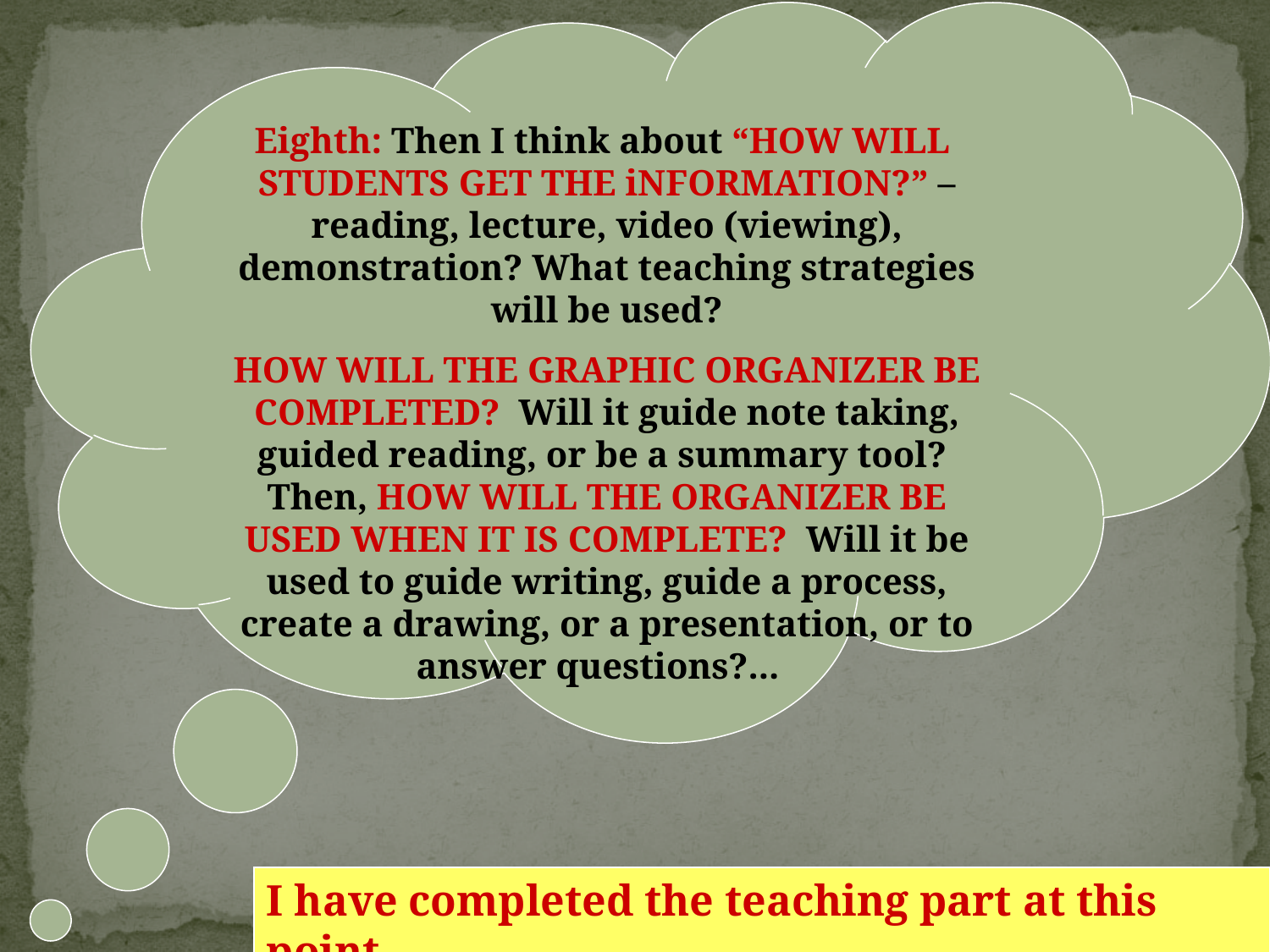

Eighth: Then I think about “HOW WILL  STUDENTS GET THE iNFORMATION?” – reading, lecture, video (viewing), demonstration? What teaching strategies will be used?
HOW WILL THE GRAPHIC ORGANIZER BE COMPLETED?  Will it guide note taking, guided reading, or be a summary tool?  Then, HOW WILL THE ORGANIZER BE USED WHEN IT IS COMPLETE?  Will it be used to guide writing, guide a process, create a drawing, or a presentation, or to answer questions?...
I have completed the teaching part at this point…